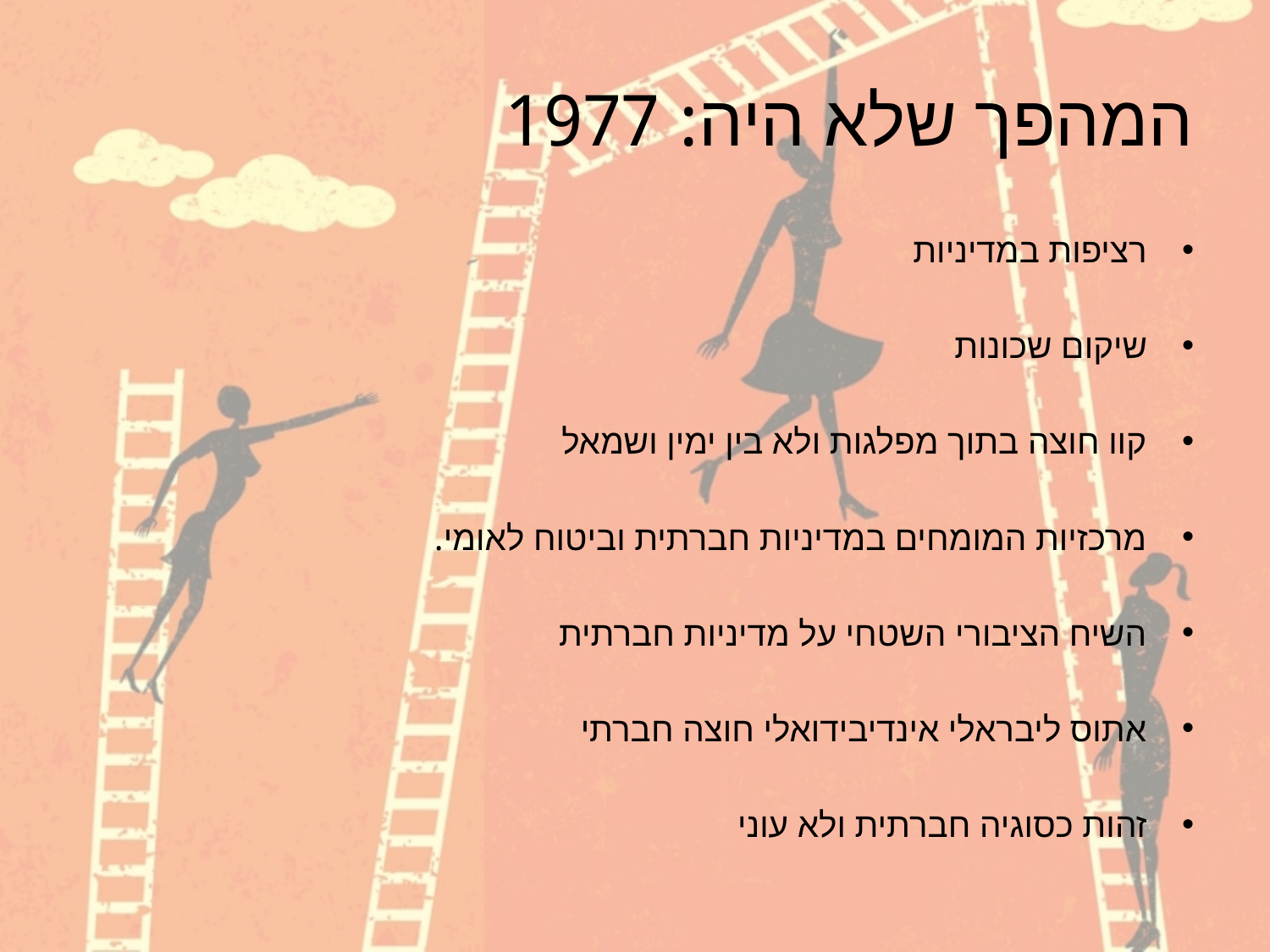

# המהפך שלא היה: 1977
רציפות במדיניות

שיקום שכונות

קוו חוצה בתוך מפלגות ולא בין ימין ושמאל

מרכזיות המומחים במדיניות חברתית וביטוח לאומי.

השיח הציבורי השטחי על מדיניות חברתית

אתוס ליבראלי אינדיבידואלי חוצה חברתי

זהות כסוגיה חברתית ולא עוני